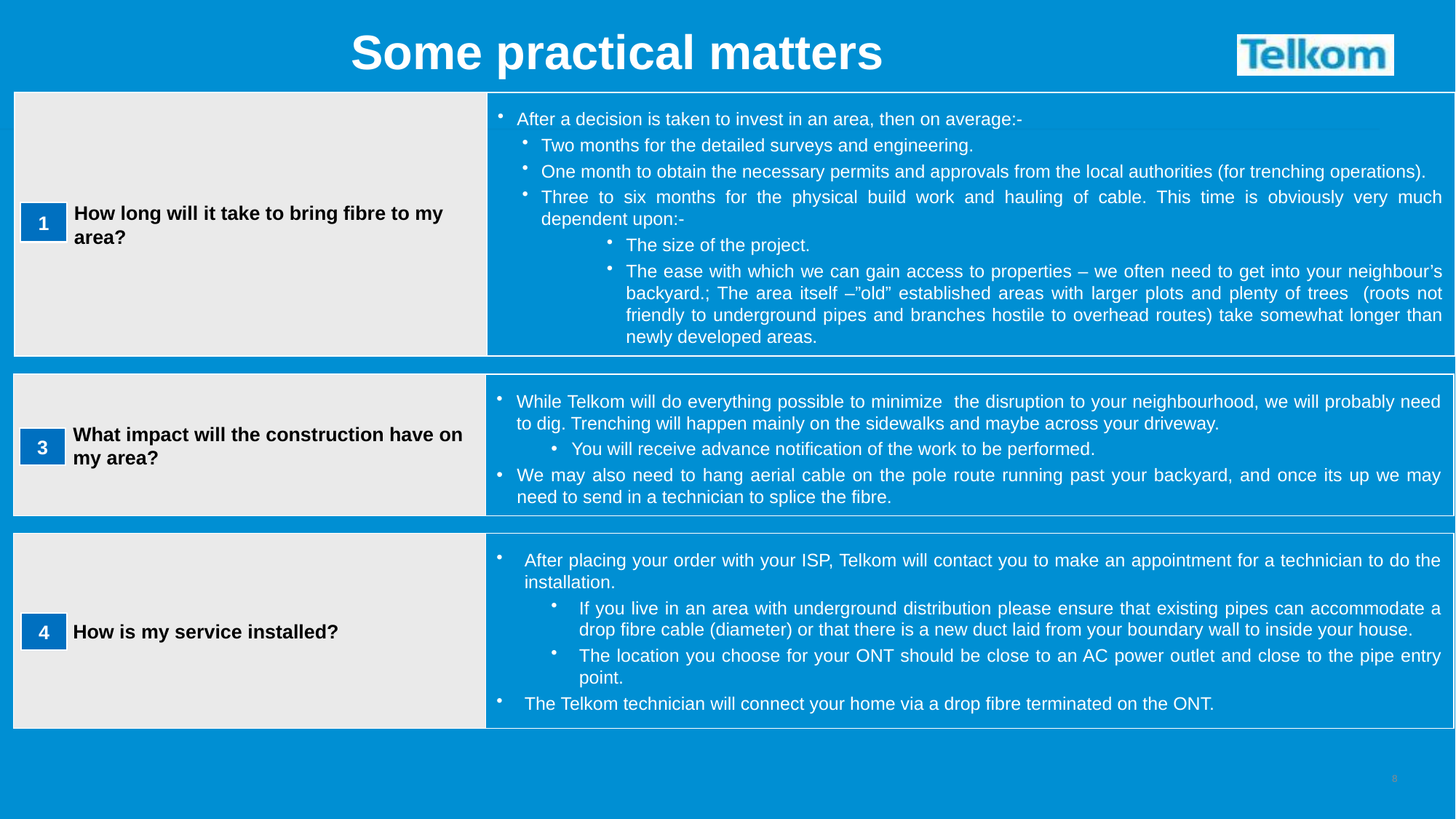

# Some practical matters
How long will it take to bring fibre to my area?
After a decision is taken to invest in an area, then on average:-
Two months for the detailed surveys and engineering.
One month to obtain the necessary permits and approvals from the local authorities (for trenching operations).
Three to six months for the physical build work and hauling of cable. This time is obviously very much dependent upon:-
The size of the project.
The ease with which we can gain access to properties – we often need to get into your neighbour’s backyard.; The area itself –”old” established areas with larger plots and plenty of trees  (roots not friendly to underground pipes and branches hostile to overhead routes) take somewhat longer than newly developed areas.
1
What impact will the construction have on my area?
While Telkom will do everything possible to minimize  the disruption to your neighbourhood, we will probably need to dig. Trenching will happen mainly on the sidewalks and maybe across your driveway.
You will receive advance notification of the work to be performed.
We may also need to hang aerial cable on the pole route running past your backyard, and once its up we may need to send in a technician to splice the fibre.
3
After placing your order with your ISP, Telkom will contact you to make an appointment for a technician to do the installation.
If you live in an area with underground distribution please ensure that existing pipes can accommodate a drop fibre cable (diameter) or that there is a new duct laid from your boundary wall to inside your house.
The location you choose for your ONT should be close to an AC power outlet and close to the pipe entry point.
The Telkom technician will connect your home via a drop fibre terminated on the ONT.
How is my service installed?
4